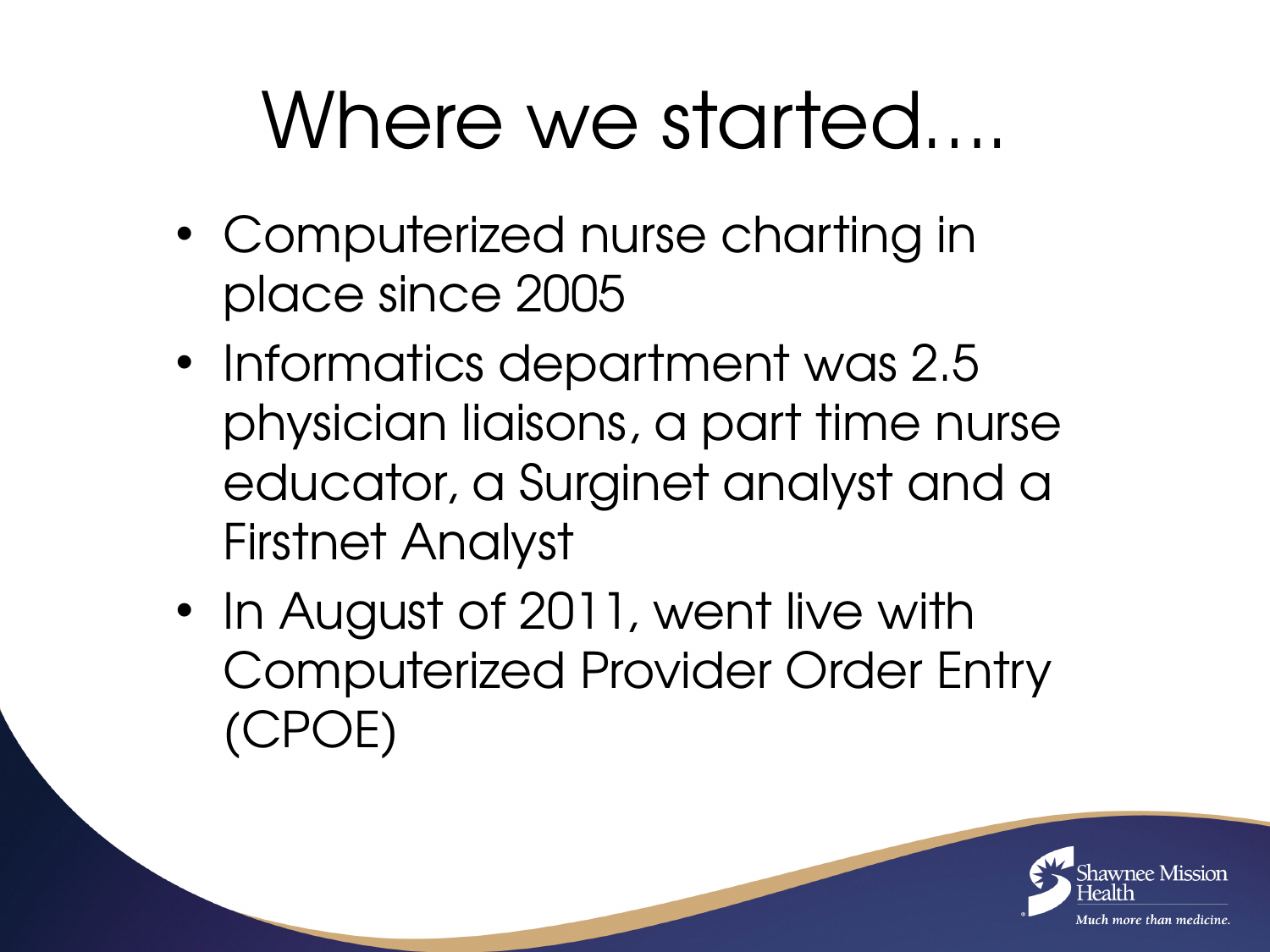

# Where we started….
Computerized nurse charting in place since 2005
Informatics department was 2.5 physician liaisons, a part time nurse educator, a Surginet analyst and a Firstnet Analyst
In August of 2011, went live with Computerized Provider Order Entry (CPOE)